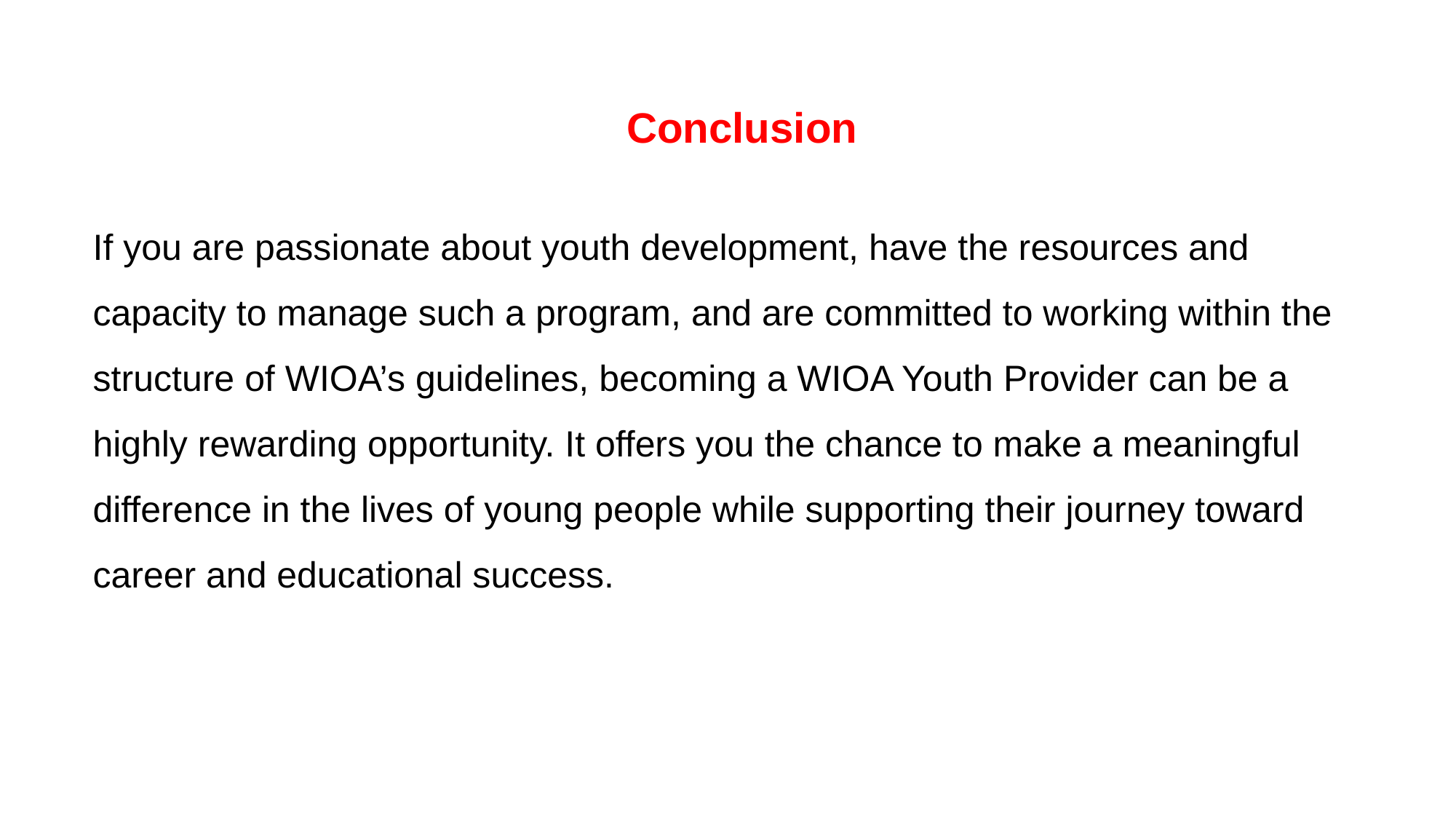

Conclusion

If you are passionate about youth development, have the resources and capacity to manage such a program, and are committed to working within the structure of WIOA’s guidelines, becoming a WIOA Youth Provider can be a highly rewarding opportunity. It offers you the chance to make a meaningful difference in the lives of young people while supporting their journey toward career and educational success.